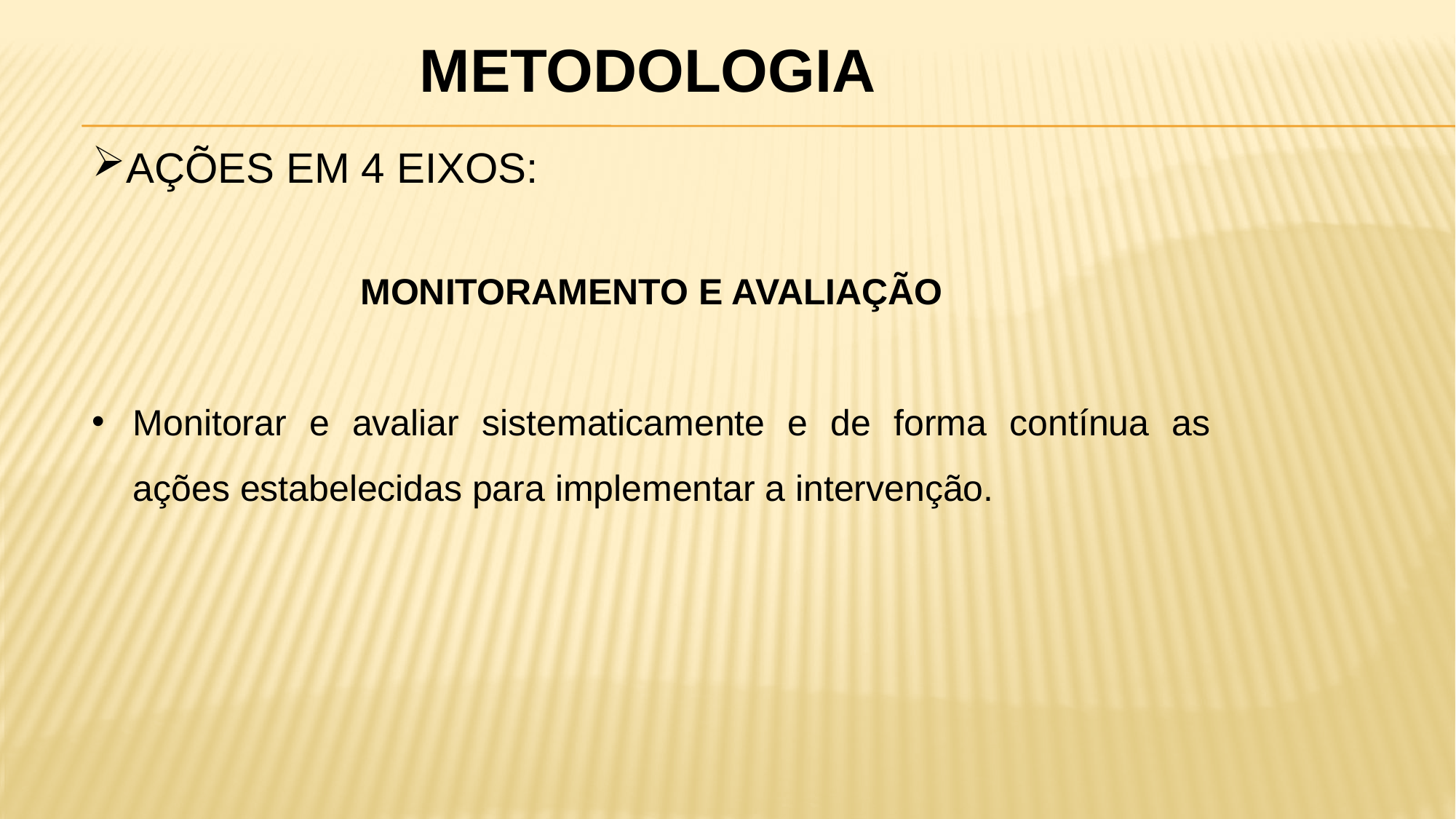

METODOLOGIA
AÇÕES EM 4 EIXOS:
MONITORAMENTO E AVALIAÇÃO

Monitorar e avaliar sistematicamente e de forma contínua as ações estabelecidas para implementar a intervenção.